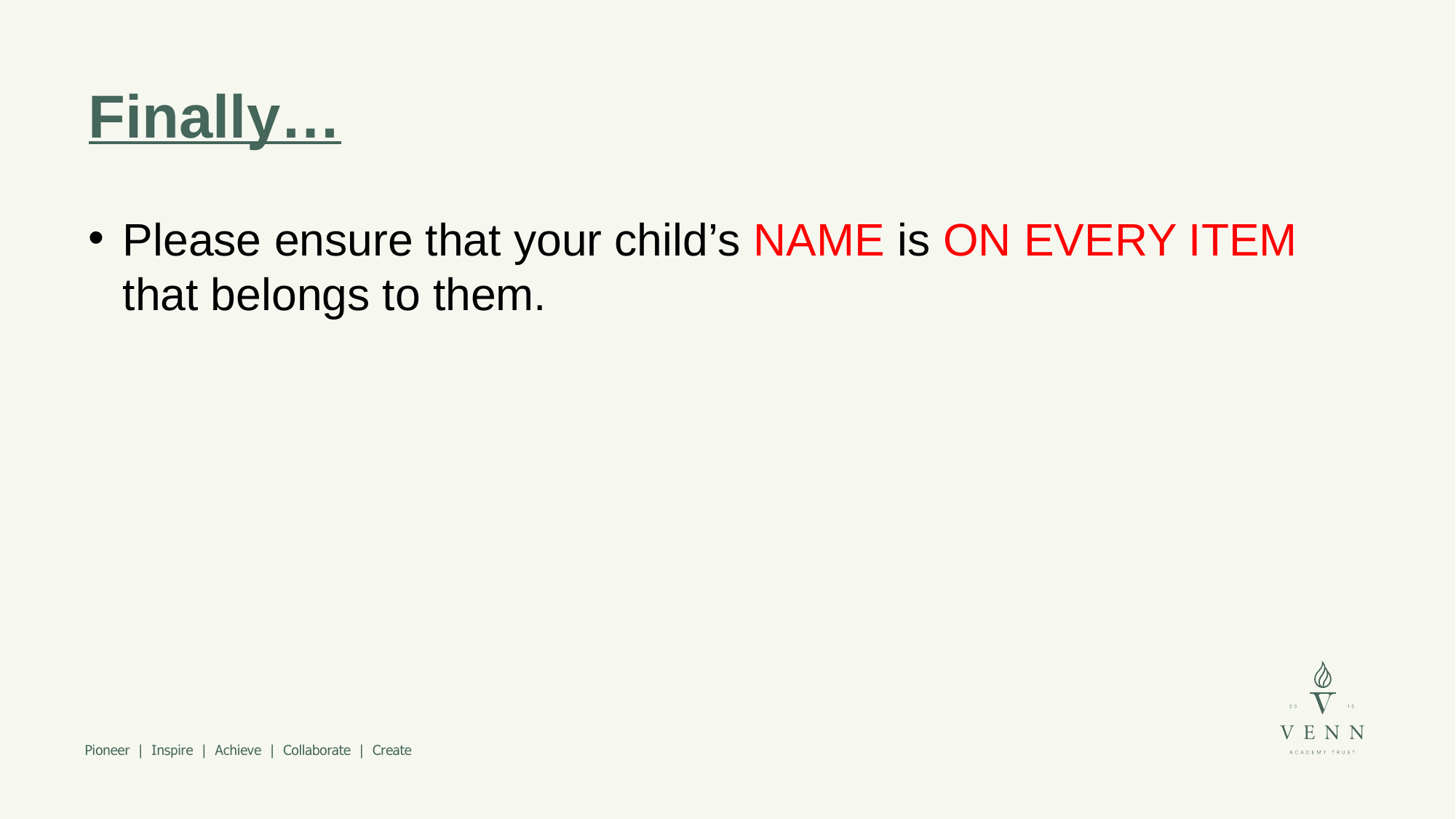

Finally…
Please ensure that your child’s NAME is ON EVERY ITEM that belongs to them.